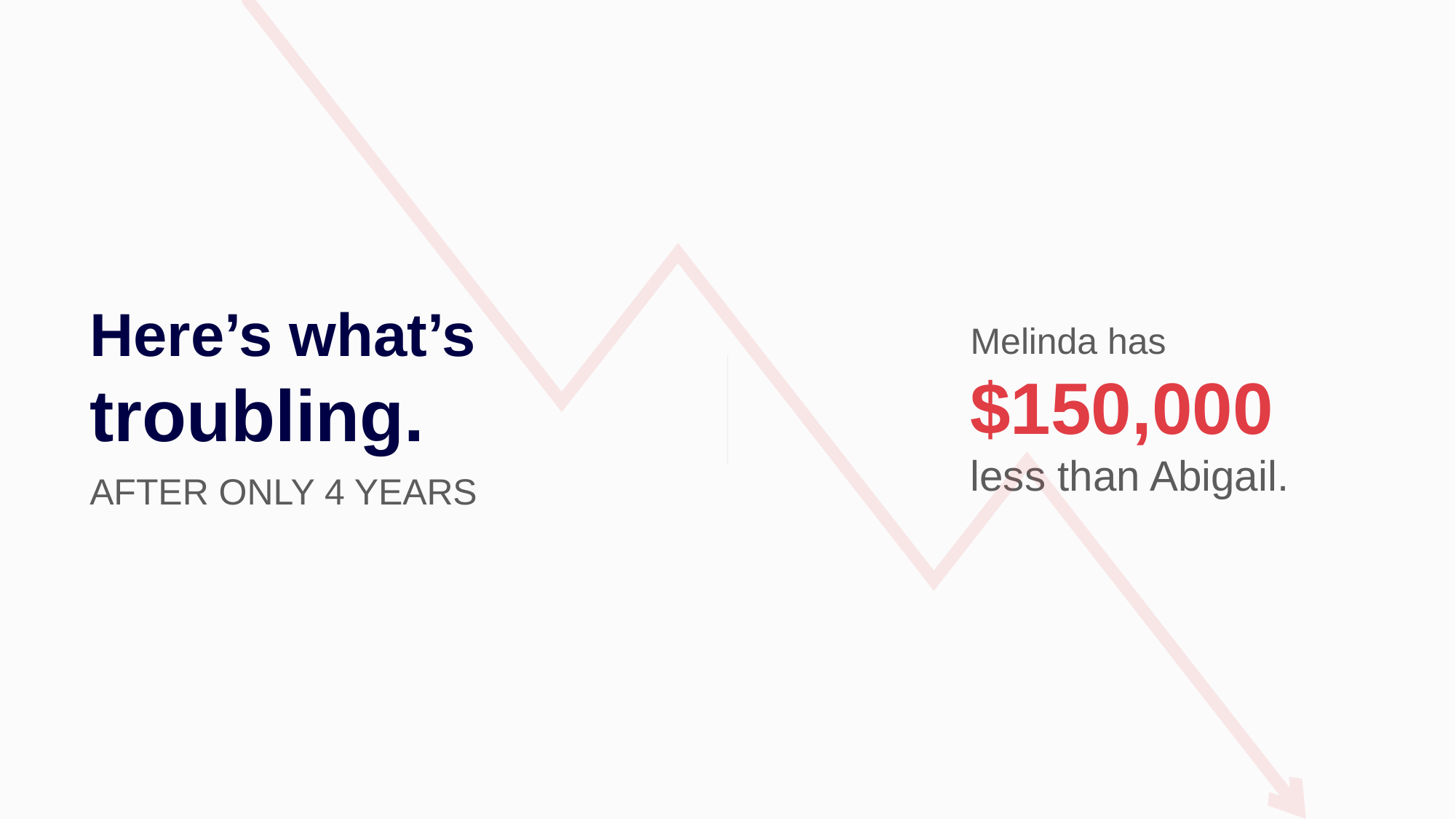

Here’s what’s troubling.
Melinda has
$150,000
less than Abigail.
AFTER ONLY 4 YEARS